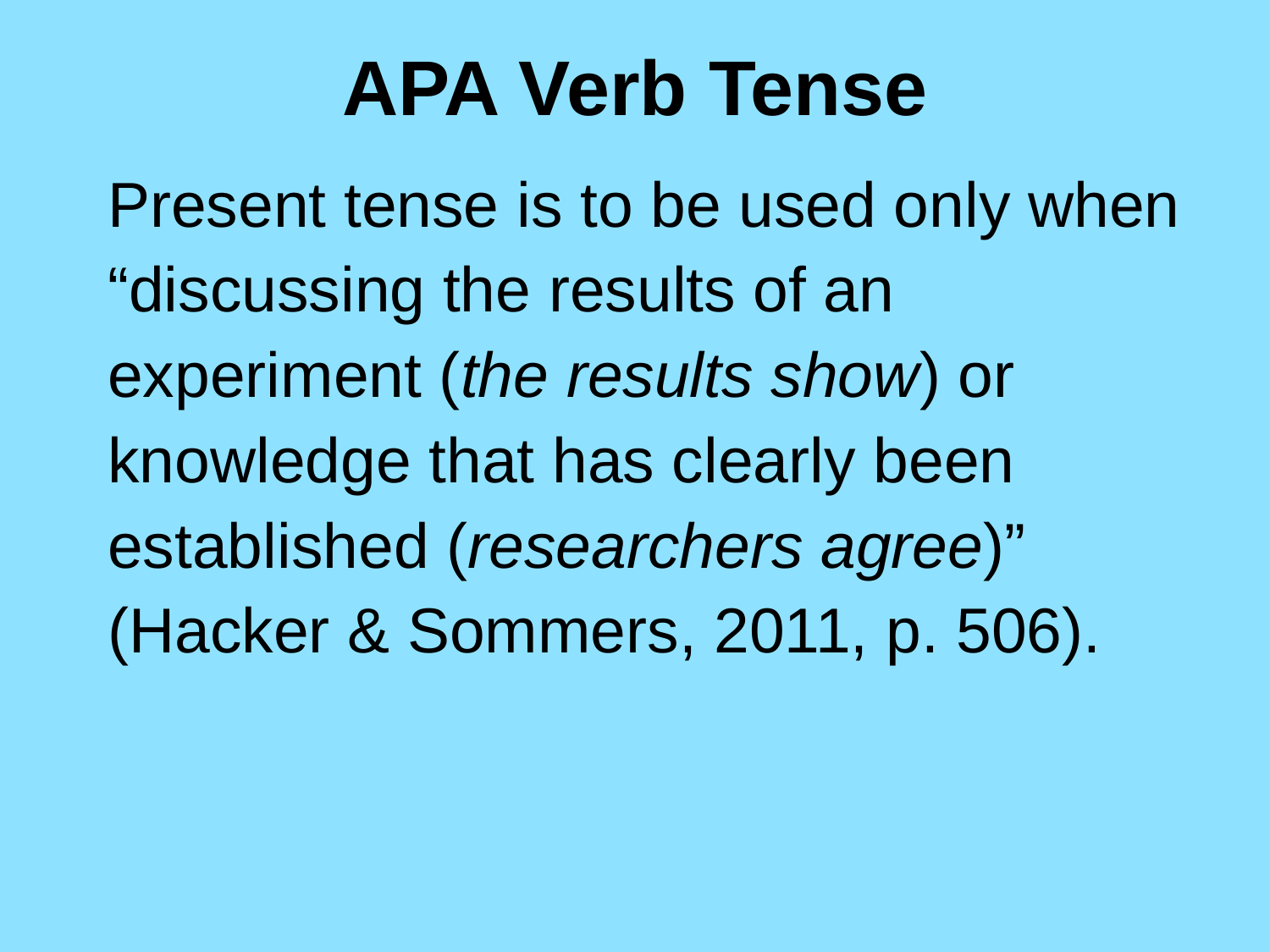

APA Verb Tense
Present tense is to be used only when “discussing the results of an experiment (the results show) or knowledge that has clearly been established (researchers agree)” (Hacker & Sommers, 2011, p. 506).